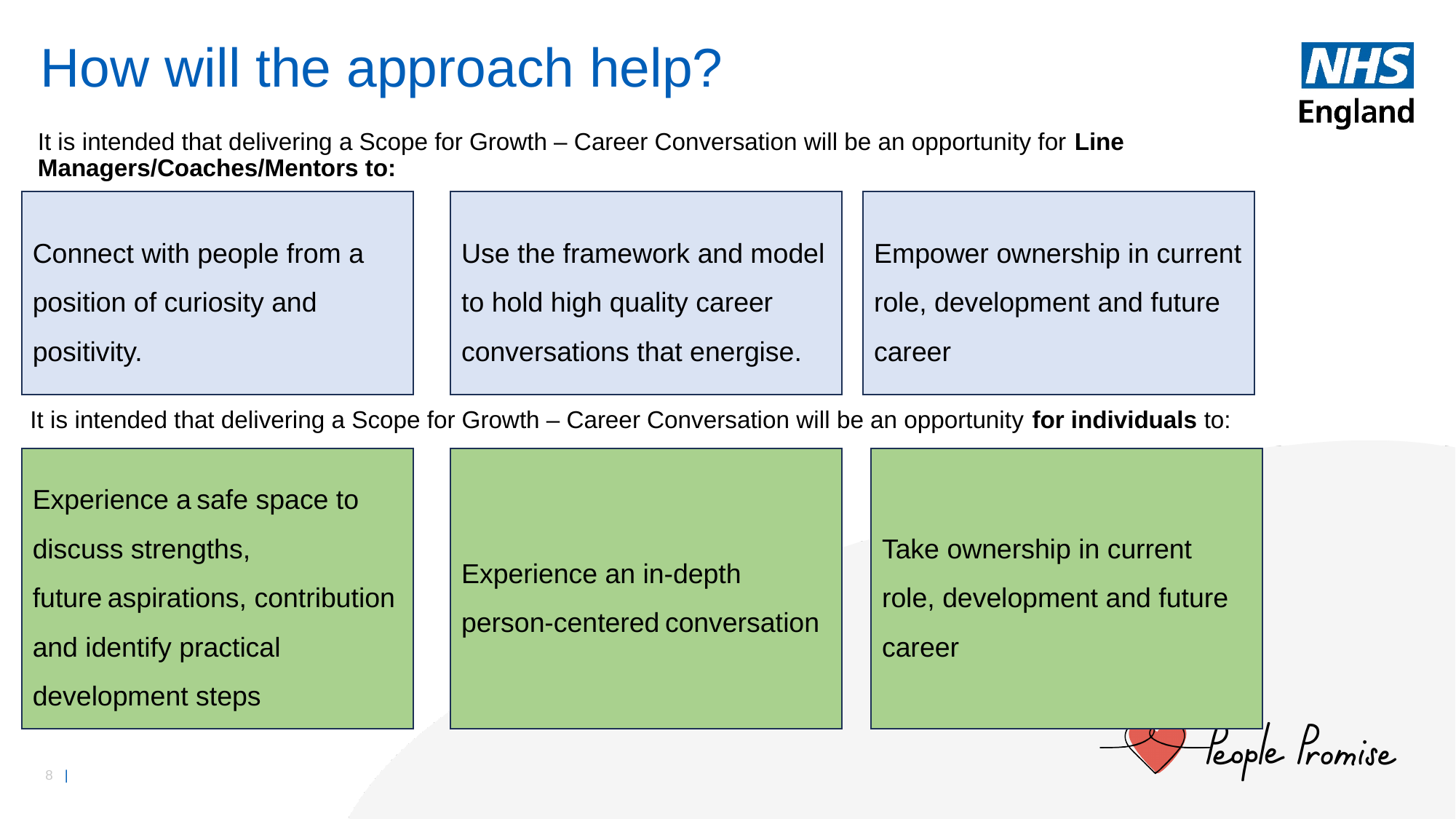

# How will the approach help?
It is intended that delivering a Scope for Growth – Career Conversation will be an opportunity for Line Managers/Coaches/Mentors to:

Empower ownership in current role, development and future career
Connect with people from a position of curiosity and positivity.
Use the framework and model to hold high quality career conversations that energise.
It is intended that delivering a Scope for Growth – Career Conversation will be an opportunity for individuals to:

Take ownership in current role, development and future career
Experience an in-depth person-centered conversation
Experience a safe space to discuss strengths, future aspirations, contribution and identify practical development steps